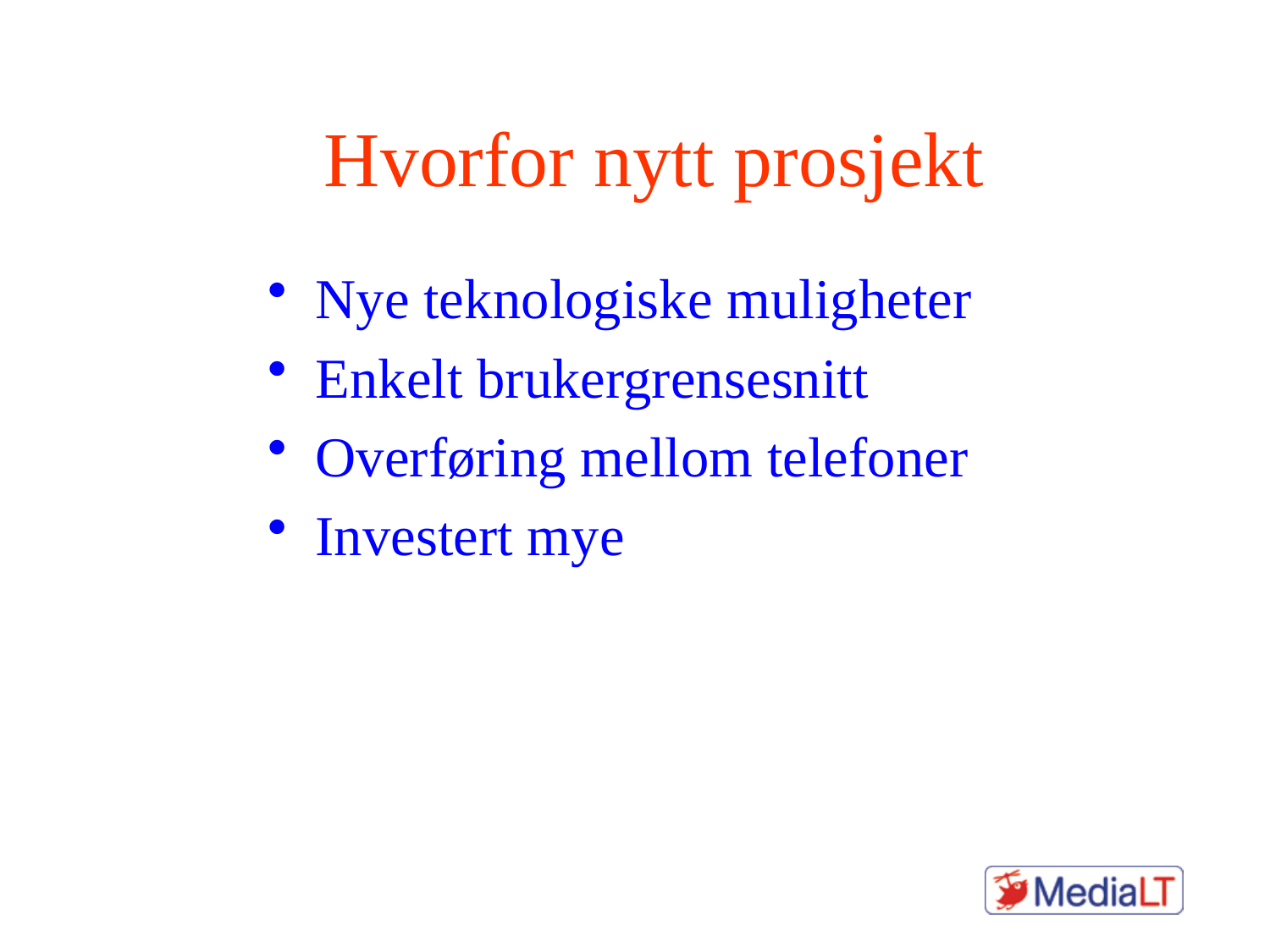

# Hvorfor nytt prosjekt
Nye teknologiske muligheter
Enkelt brukergrensesnitt
Overføring mellom telefoner
Investert mye